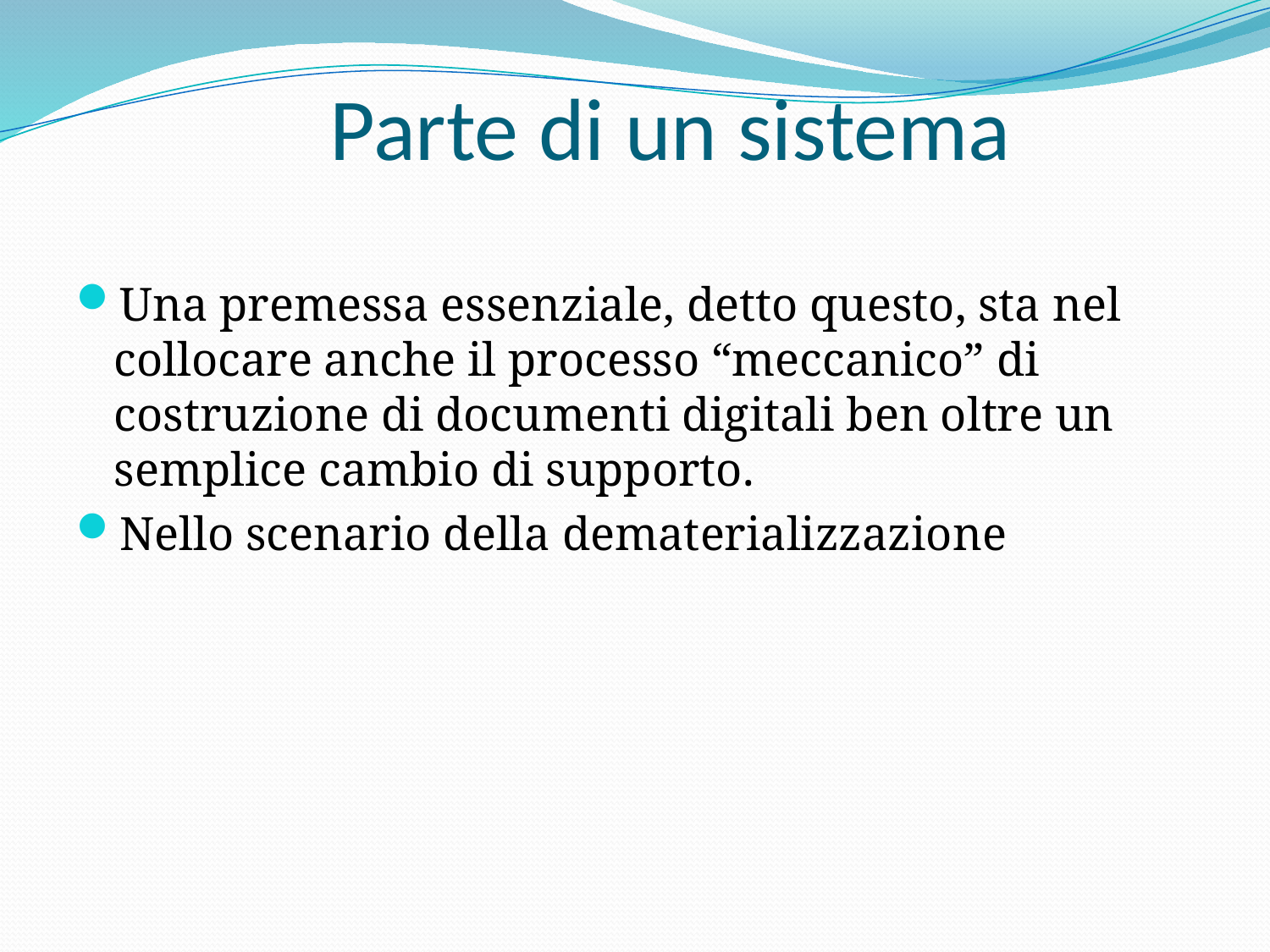

# Parte di un sistema
Una premessa essenziale, detto questo, sta nel collocare anche il processo “meccanico” di costruzione di documenti digitali ben oltre un semplice cambio di supporto.
Nello scenario della dematerializzazione